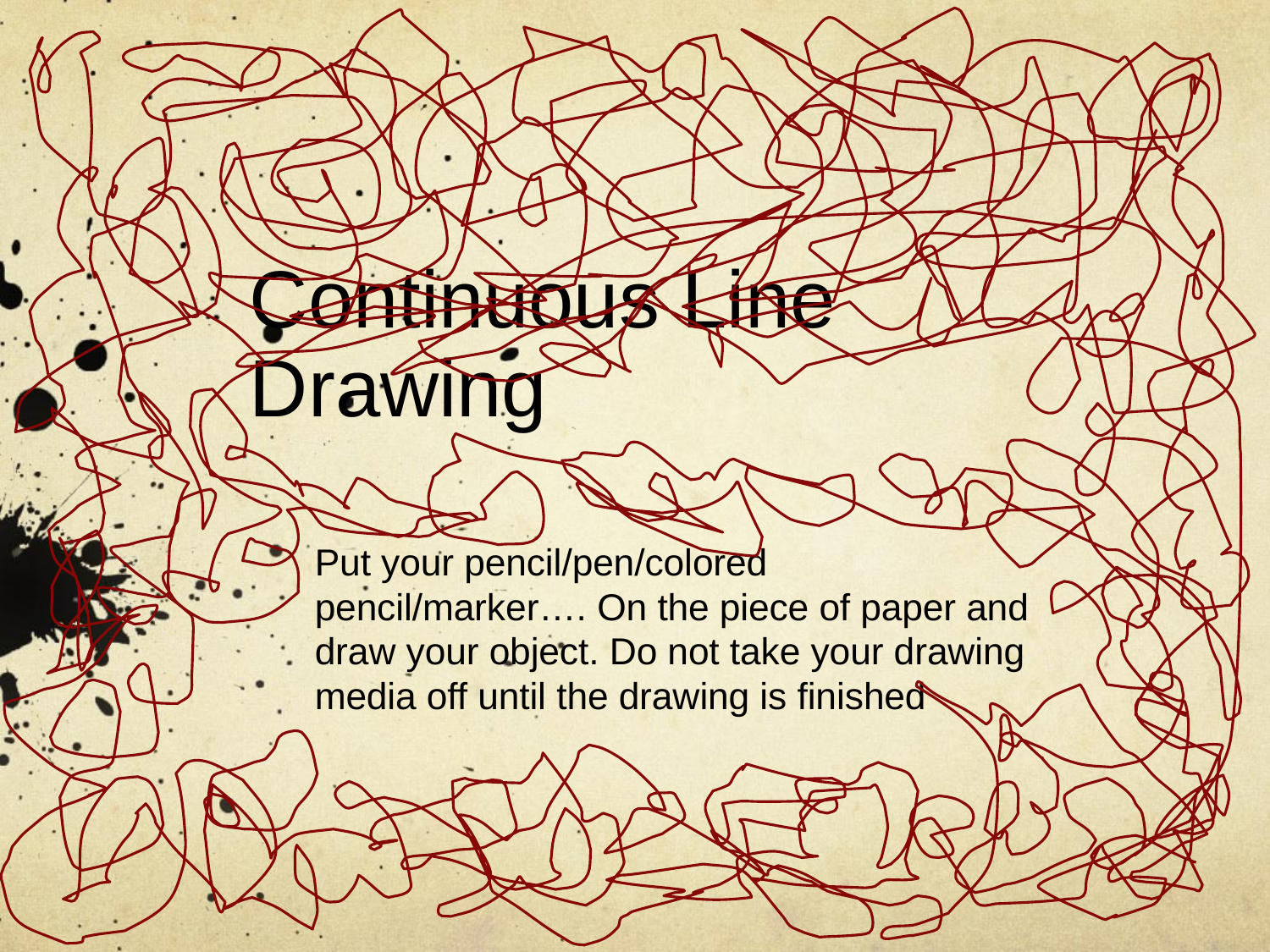

# Continuous Line Drawing
Put your pencil/pen/colored pencil/marker…. On the piece of paper and draw your object. Do not take your drawing media off until the drawing is finished